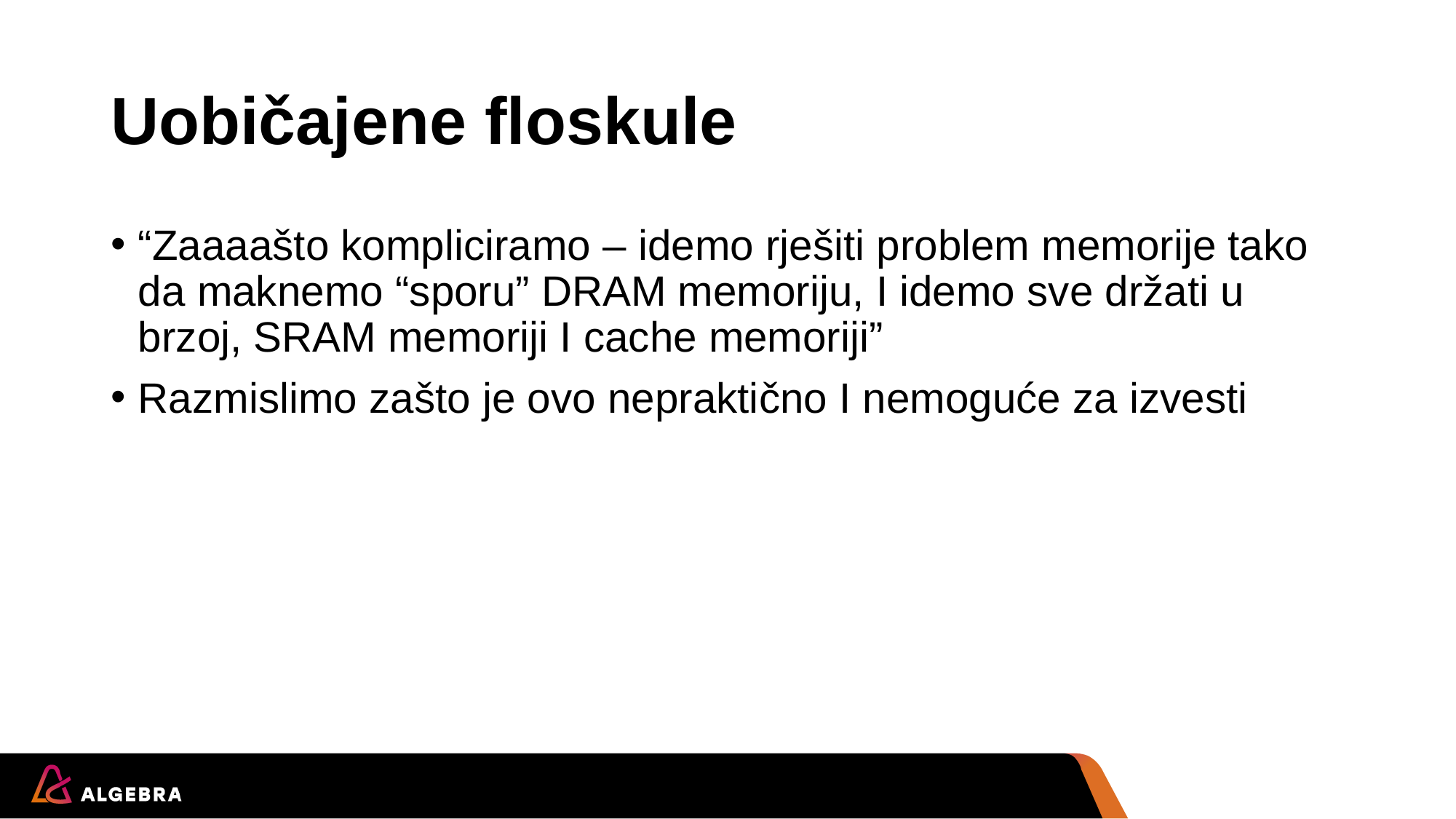

# Uobičajene floskule
“Zaaaašto kompliciramo – idemo rješiti problem memorije tako da maknemo “sporu” DRAM memoriju, I idemo sve držati u brzoj, SRAM memoriji I cache memoriji”
Razmislimo zašto je ovo nepraktično I nemoguće za izvesti